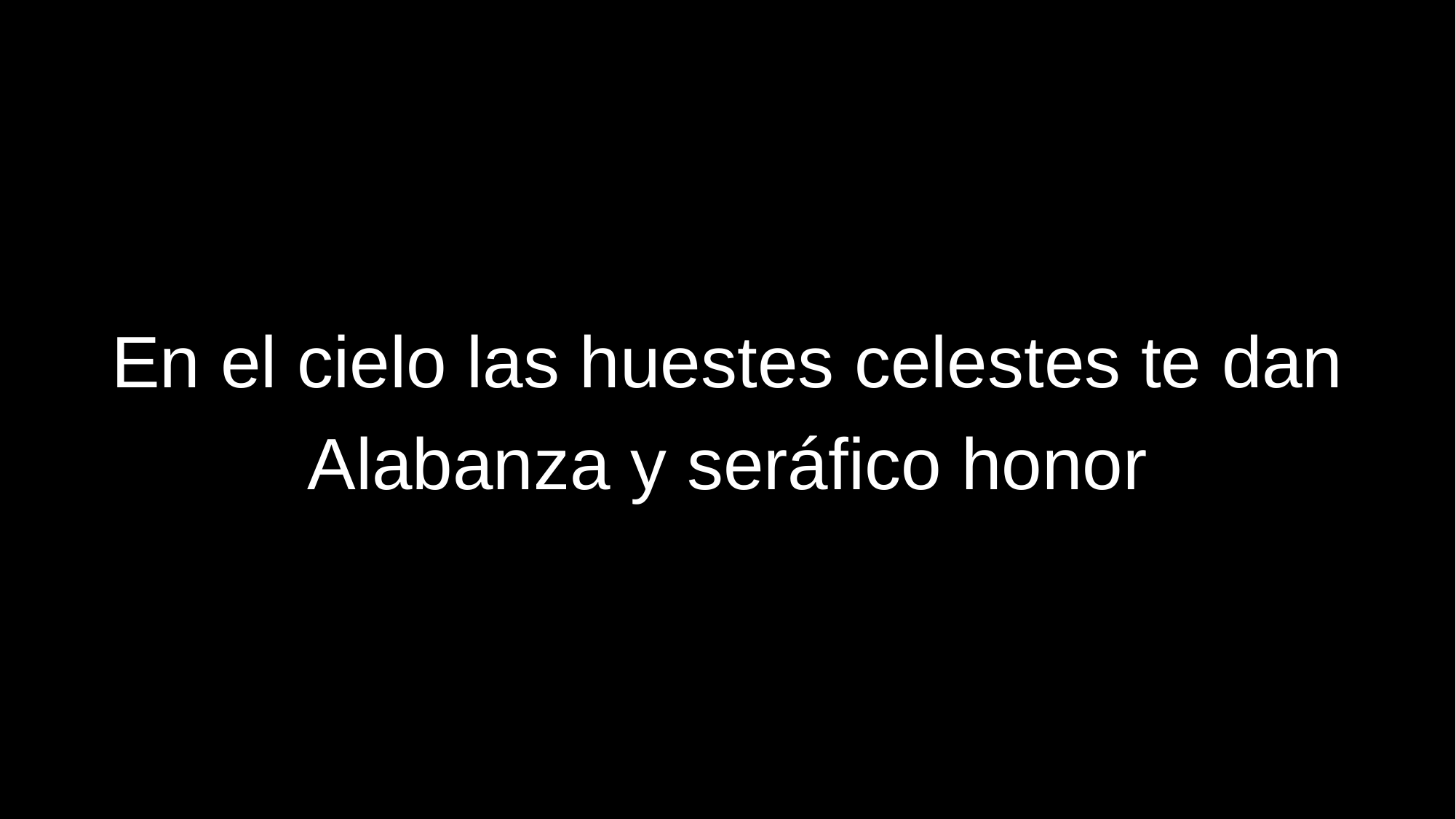

En el cielo las huestes celestes te dan
Alabanza y seráfico honor